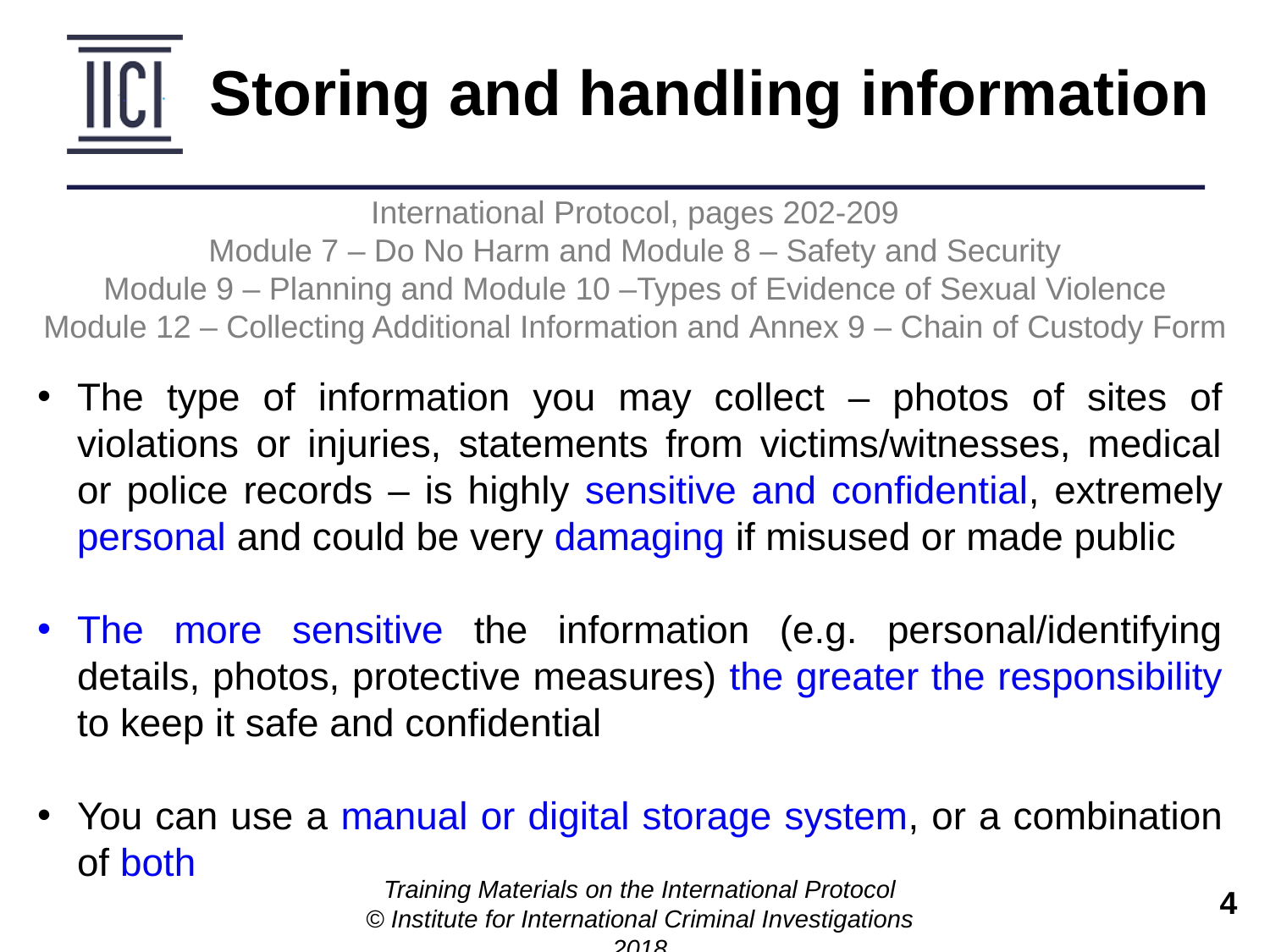

Storing and handling information
International Protocol, pages 202-209
Module 7 – Do No Harm and Module 8 – Safety and Security
Module 9 – Planning and Module 10 –Types of Evidence of Sexual Violence
Module 12 – Collecting Additional Information and Annex 9 – Chain of Custody Form

The type of information you may collect – photos of sites of violations or injuries, statements from victims/witnesses, medical or police records – is highly sensitive and confidential, extremely personal and could be very damaging if misused or made public

The more sensitive the information (e.g. personal/identifying details, photos, protective measures) the greater the responsibility to keep it safe and confidential

You can use a manual or digital storage system, or a combination of both

Training Materials on the International Protocol
© Institute for International Criminal Investigations 2018
 	4